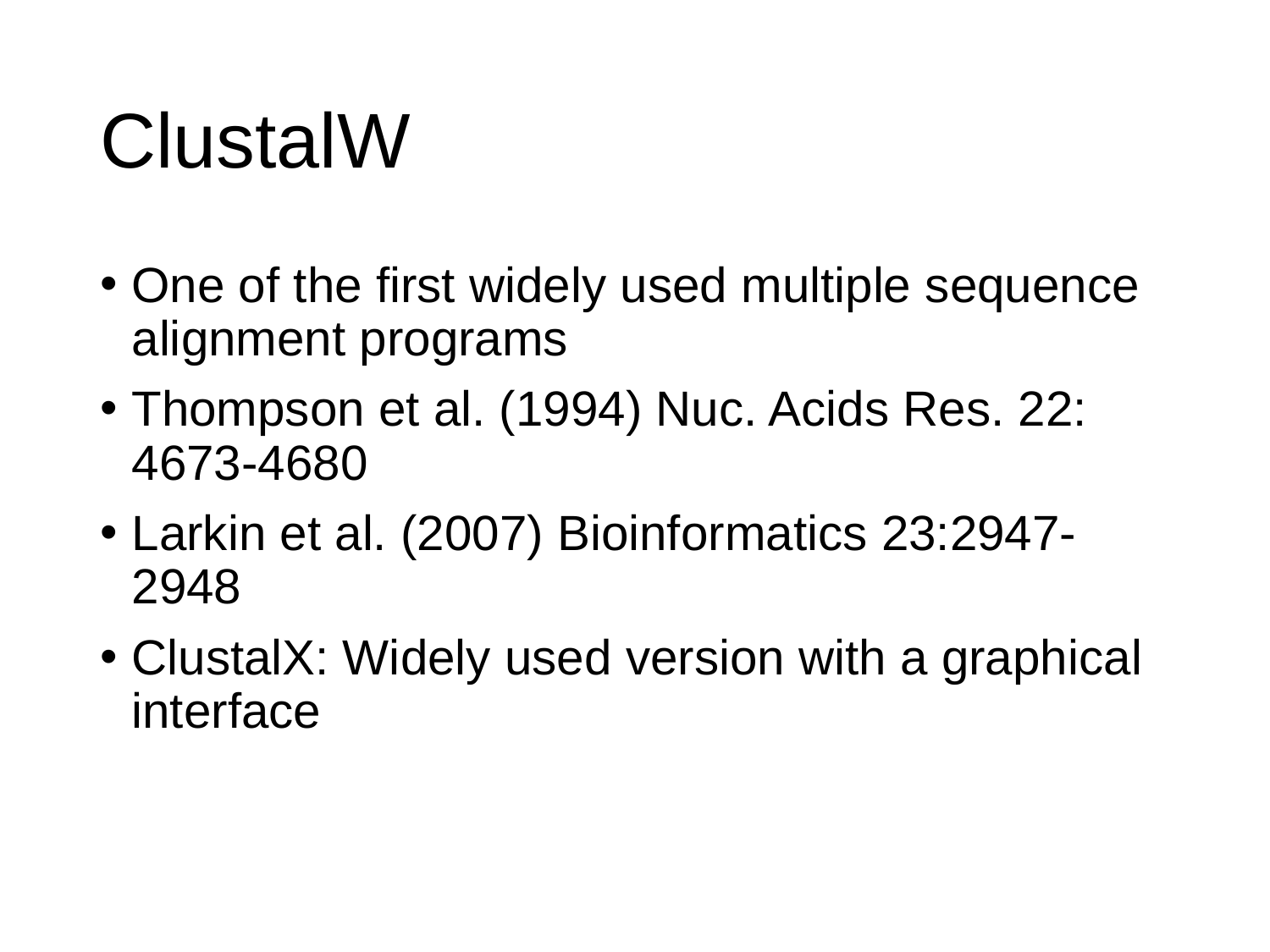

# ClustalW
One of the first widely used multiple sequence alignment programs
Thompson et al. (1994) Nuc. Acids Res. 22: 4673-4680
Larkin et al. (2007) Bioinformatics 23:2947-2948
ClustalX: Widely used version with a graphical interface